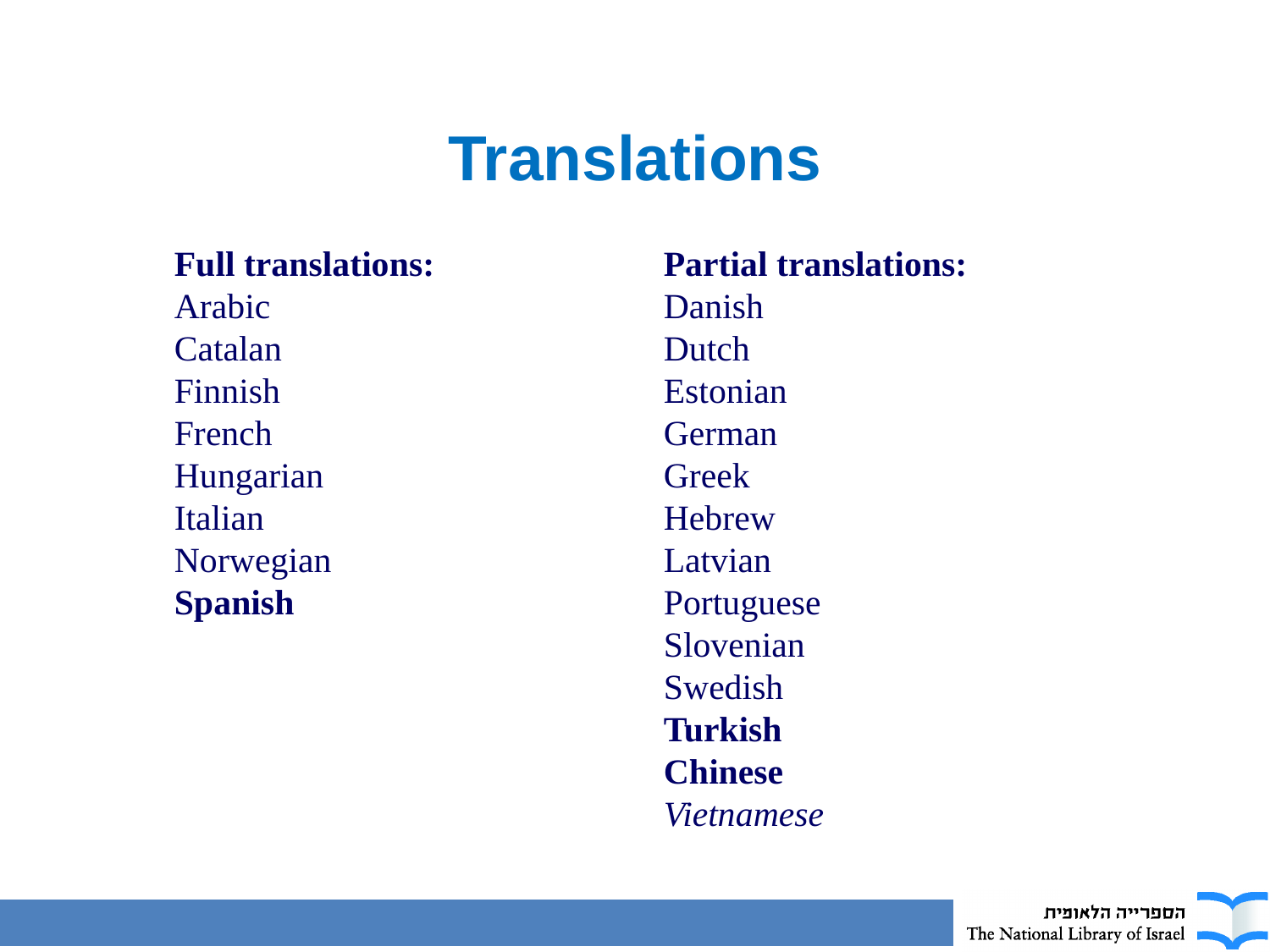

Translations

Full translations:
Arabic
Catalan
Finnish
French
Hungarian
Italian
Norwegian
Spanish
Partial translations:
Danish
Dutch
Estonian
German
Greek
Hebrew
Latvian
Portuguese
Slovenian
Swedish
Turkish
Chinese
Vietnamese